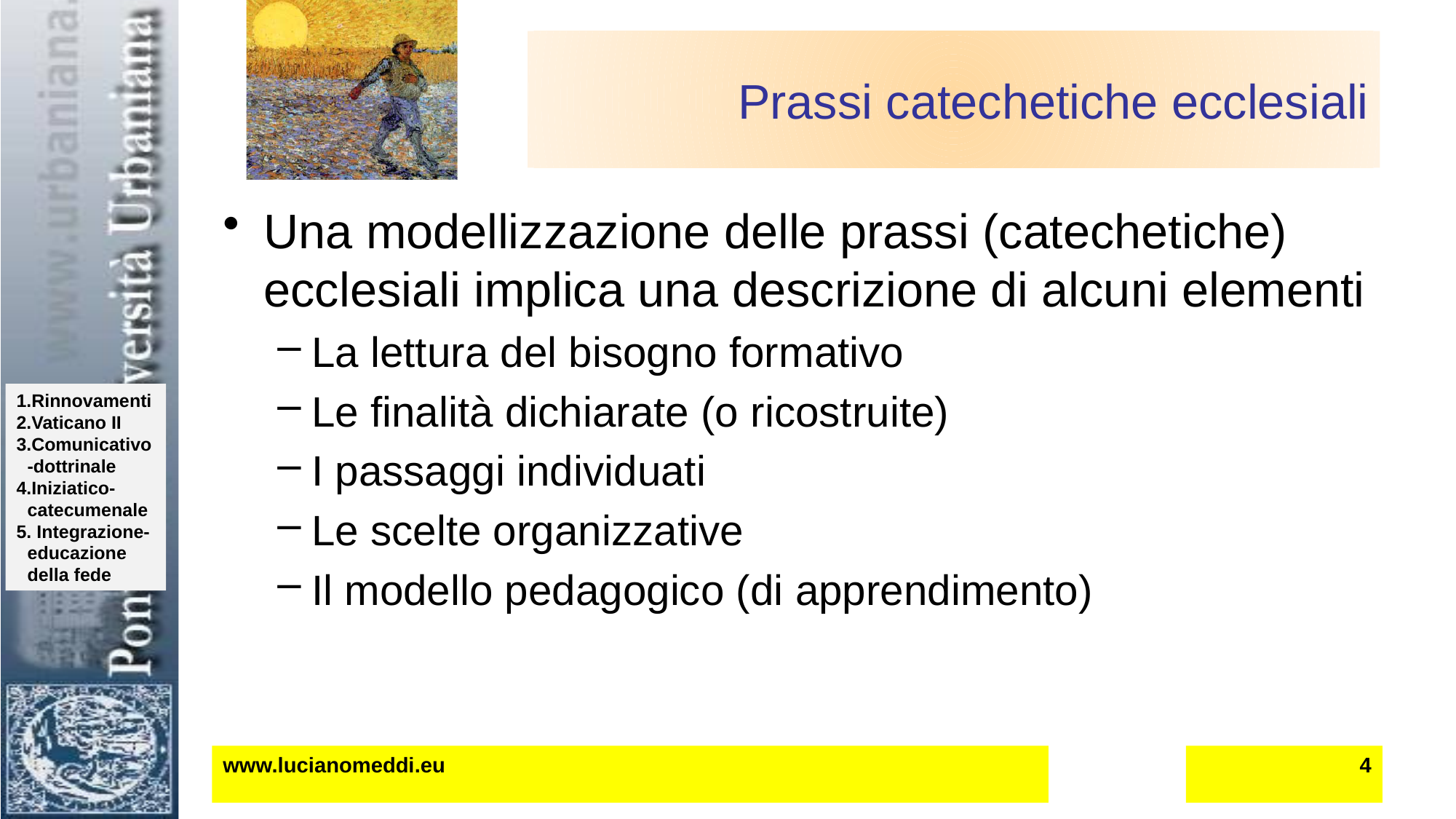

# Prassi catechetiche ecclesiali
Una modellizzazione delle prassi (catechetiche) ecclesiali implica una descrizione di alcuni elementi
La lettura del bisogno formativo
Le finalità dichiarate (o ricostruite)
I passaggi individuati
Le scelte organizzative
Il modello pedagogico (di apprendimento)

www.lucianomeddi.eu
4